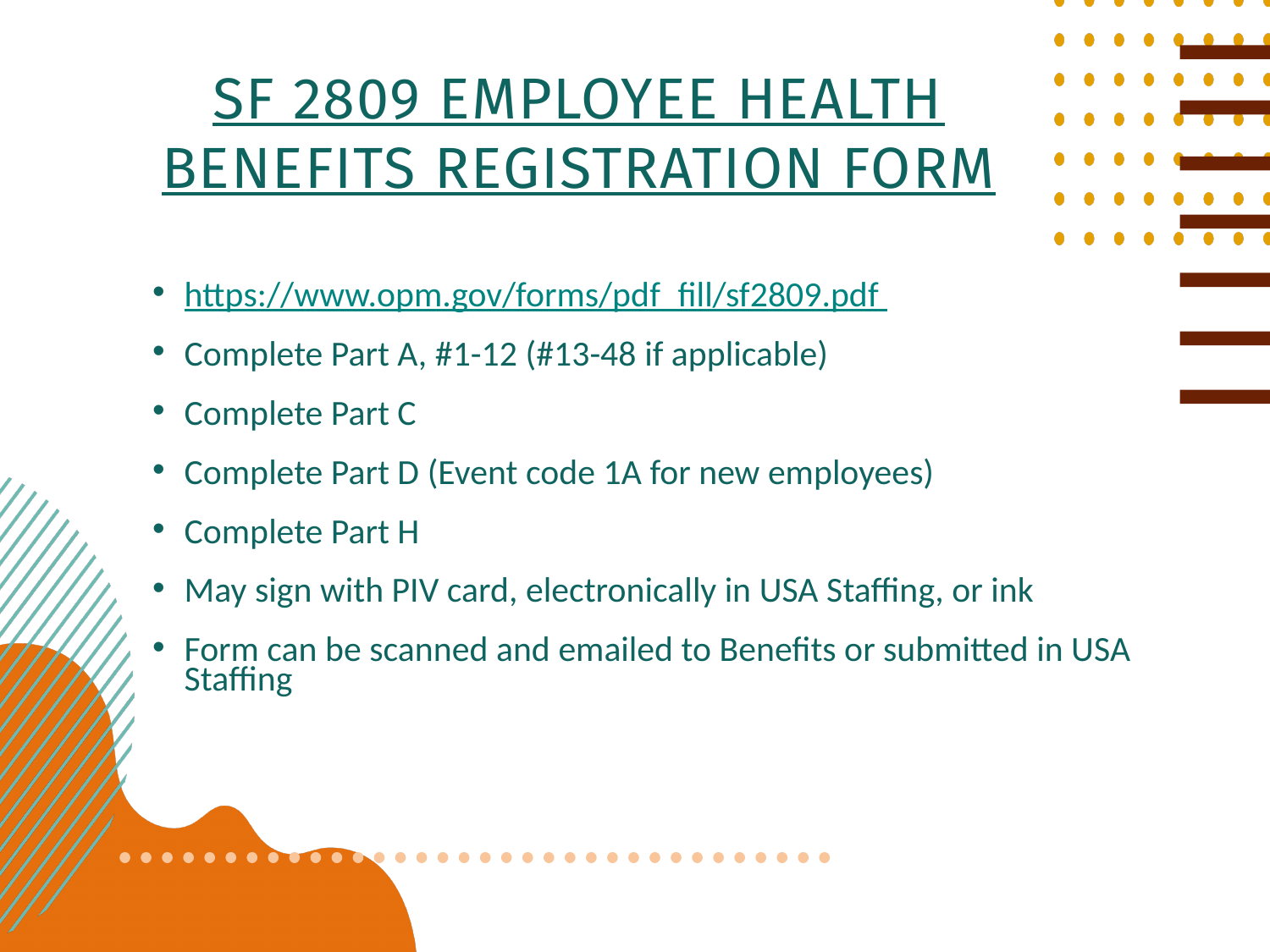

SF 2809 Employee Health Benefits Registration Form
https://www.opm.gov/forms/pdf_fill/sf2809.pdf

Complete Part A, #1-12 (#13-48 if applicable)

Complete Part C

Complete Part D (Event code 1A for new employees)

Complete Part H

May sign with PIV card, electronically in USA Staffing, or ink

Form can be scanned and emailed to Benefits or submitted in USA Staffing